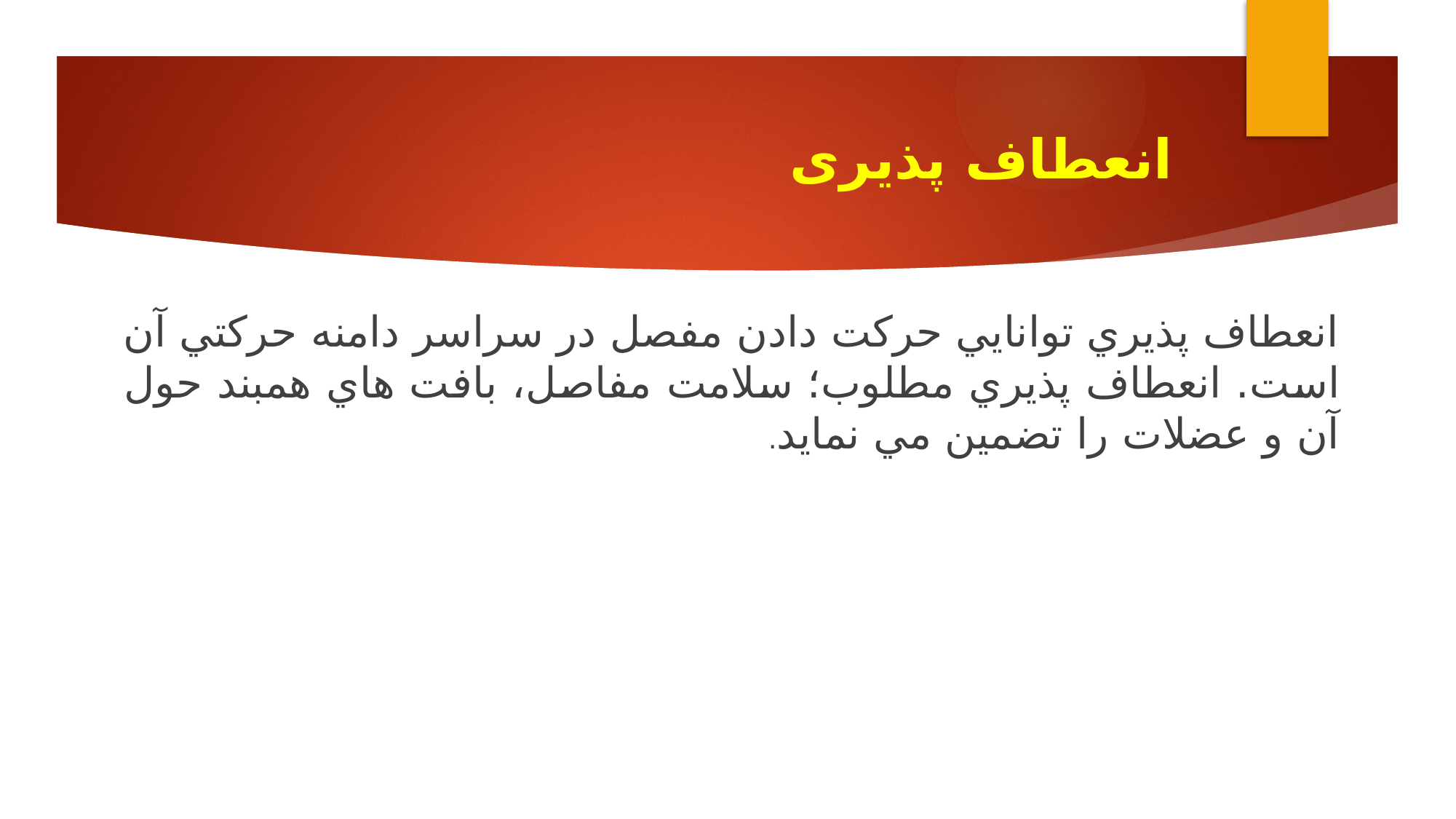

# انعطاف پذیری
انعطاف پذيري توانايي حركت دادن مفصل در سراسر دامنه حركتي آن است. انعطاف پذيري مطلوب؛ سلامت مفاصل، بافت هاي همبند حول آن و عضلات را تضمين مي نمايد.